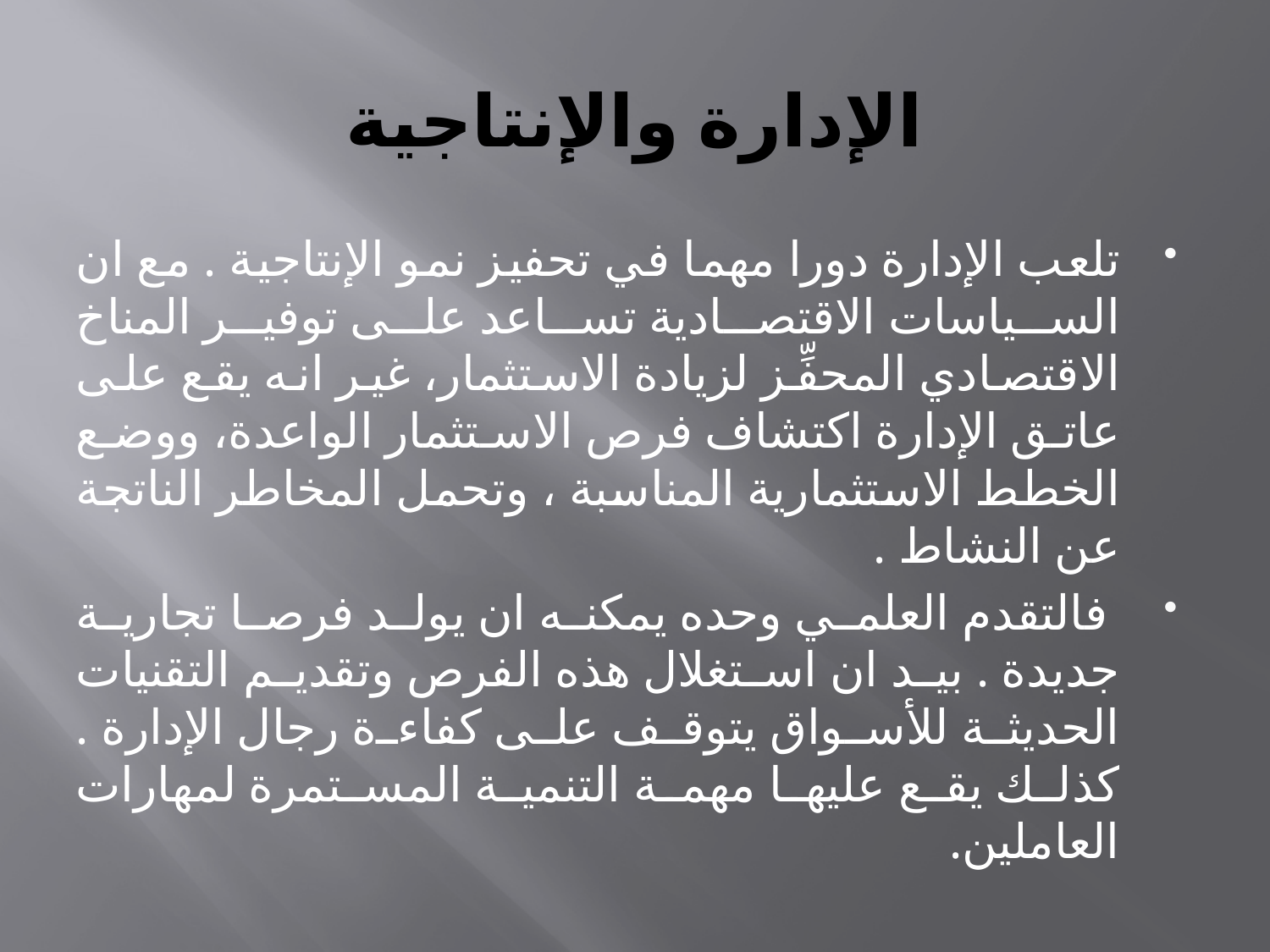

# الإدارة والإنتاجية
تلعب الإدارة دورا مهما في تحفيز نمو الإنتاجية . مع ان السياسات الاقتصادية تساعد على توفير المناخ الاقتصادي المحفِّز لزيادة الاستثمار، غير انه يقع على عاتق الإدارة اكتشاف فرص الاستثمار الواعدة، ووضع الخطط الاستثمارية المناسبة ، وتحمل المخاطر الناتجة عن النشاط .
 فالتقدم العلمي وحده يمكنه ان يولد فرصا تجارية جديدة . بيد ان استغلال هذه الفرص وتقديم التقنيات الحديثة للأسواق يتوقف على كفاءة رجال الإدارة . كذلك يقع عليها مهمة التنمية المستمرة لمهارات العاملين.